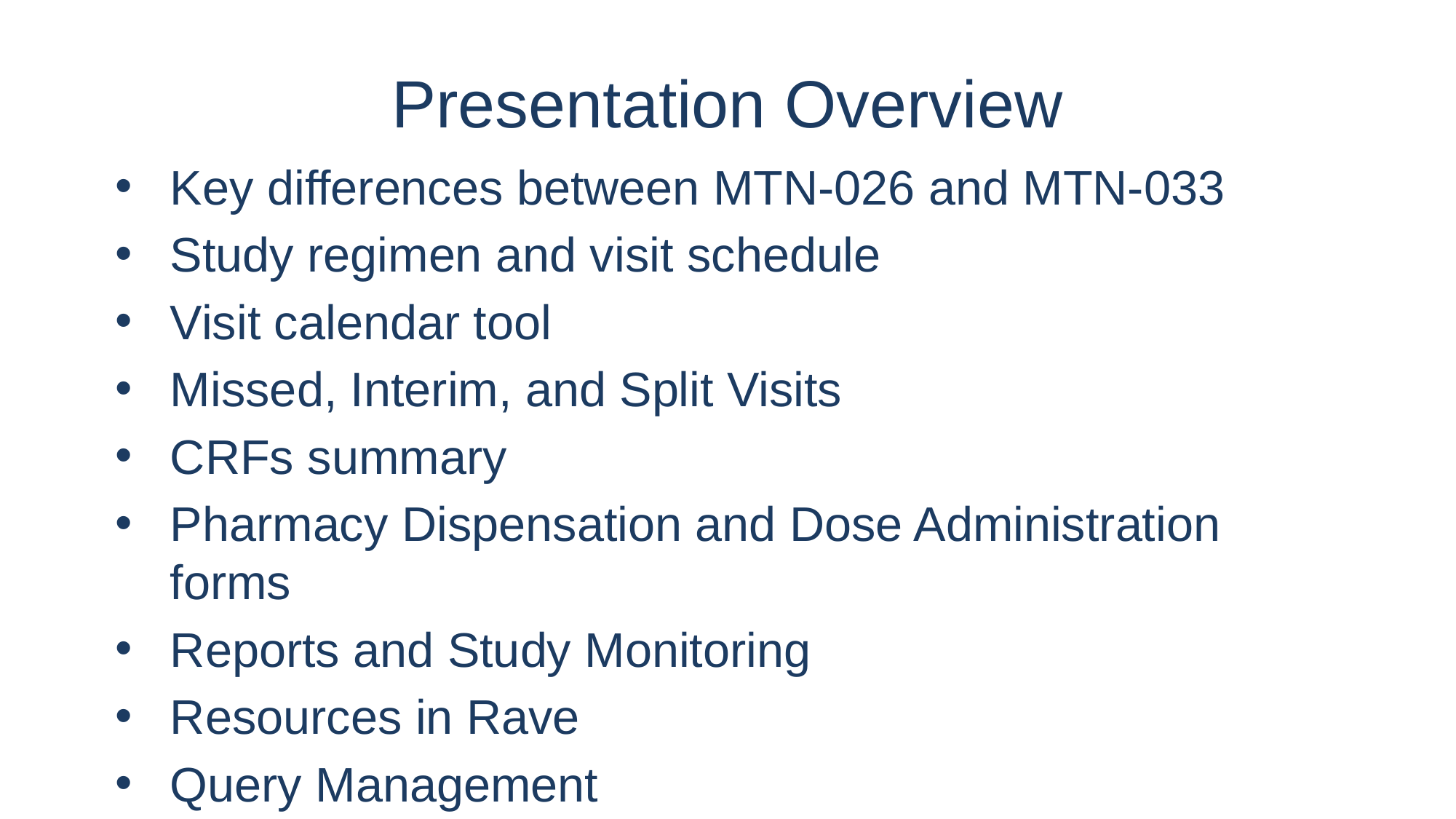

# Presentation Overview
Key differences between MTN-026 and MTN-033
Study regimen and visit schedule
Visit calendar tool
Missed, Interim, and Split Visits
CRFs summary
Pharmacy Dispensation and Dose Administration forms
Reports and Study Monitoring
Resources in Rave
Query Management